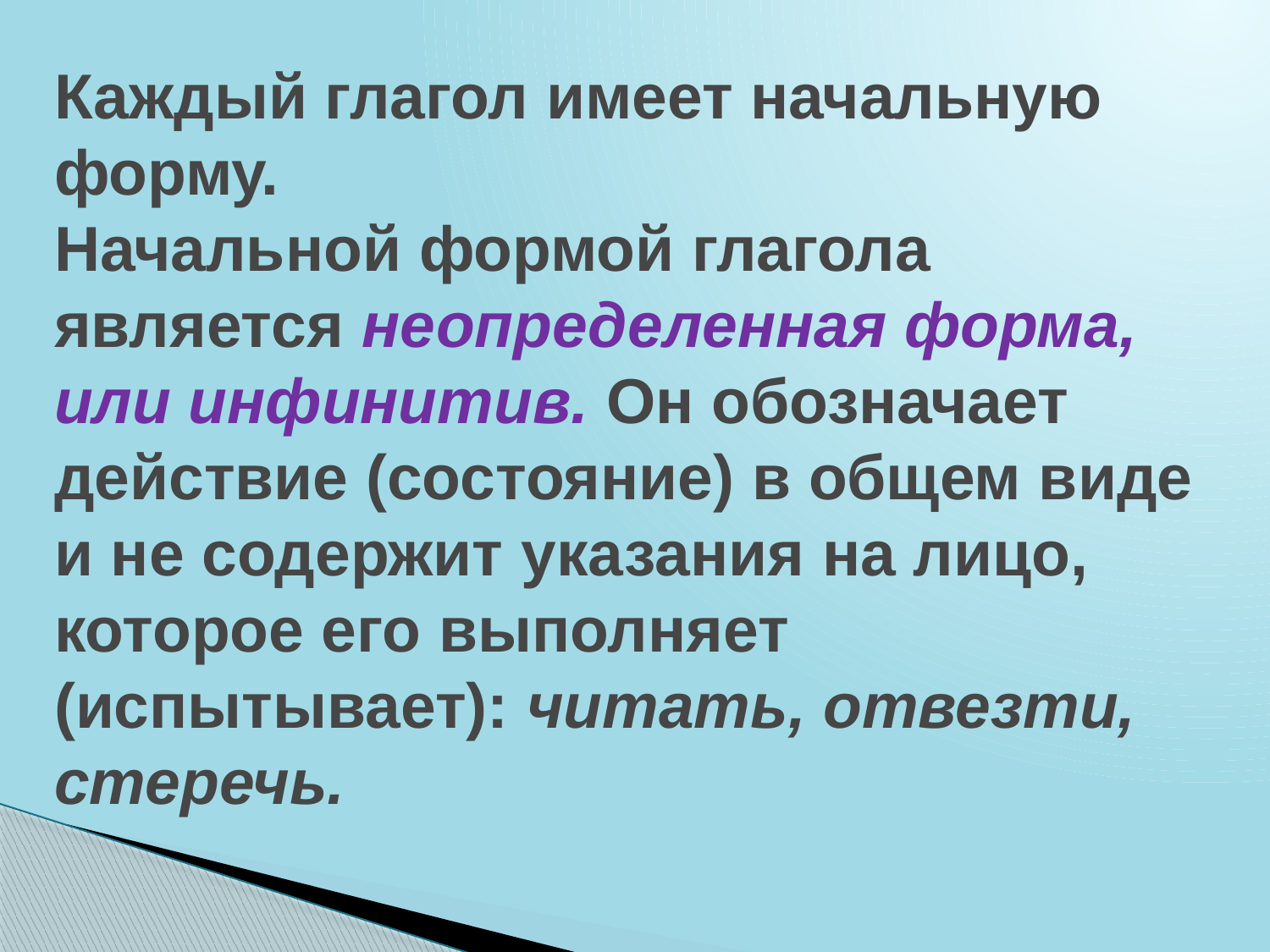

# Каждый глагол имеет начальную форму. Начальной формой глагола является неопределенная форма, или инфинитив. Он обозначает действие (состояние) в общем виде и не содержит указания на лицо, которое его выполняет (испытывает): читать, отвезти, стеречь.